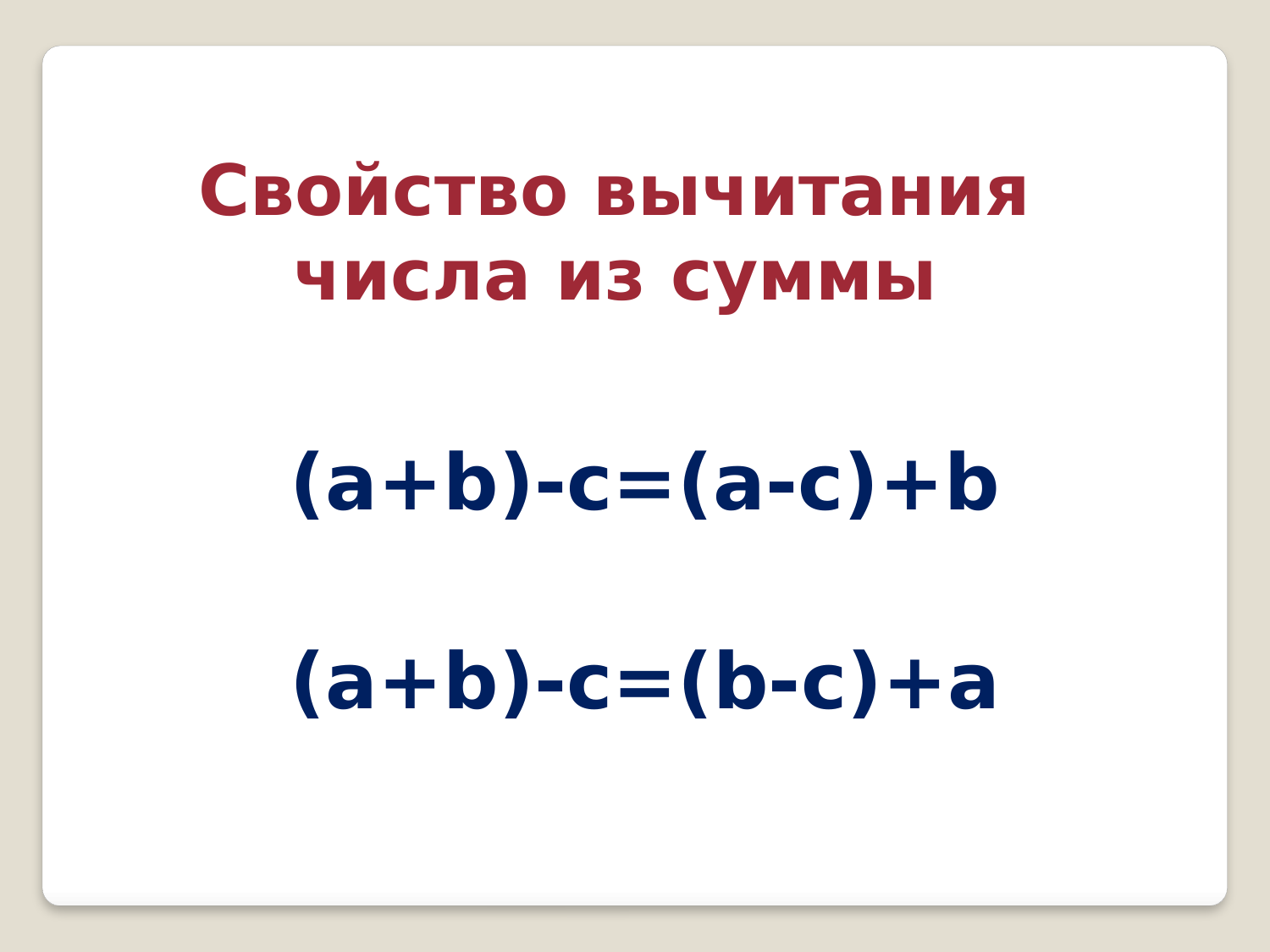

Свойство вычитания числа из суммы
(a+b)-c=(a-c)+b
(a+b)-c=(b-c)+a